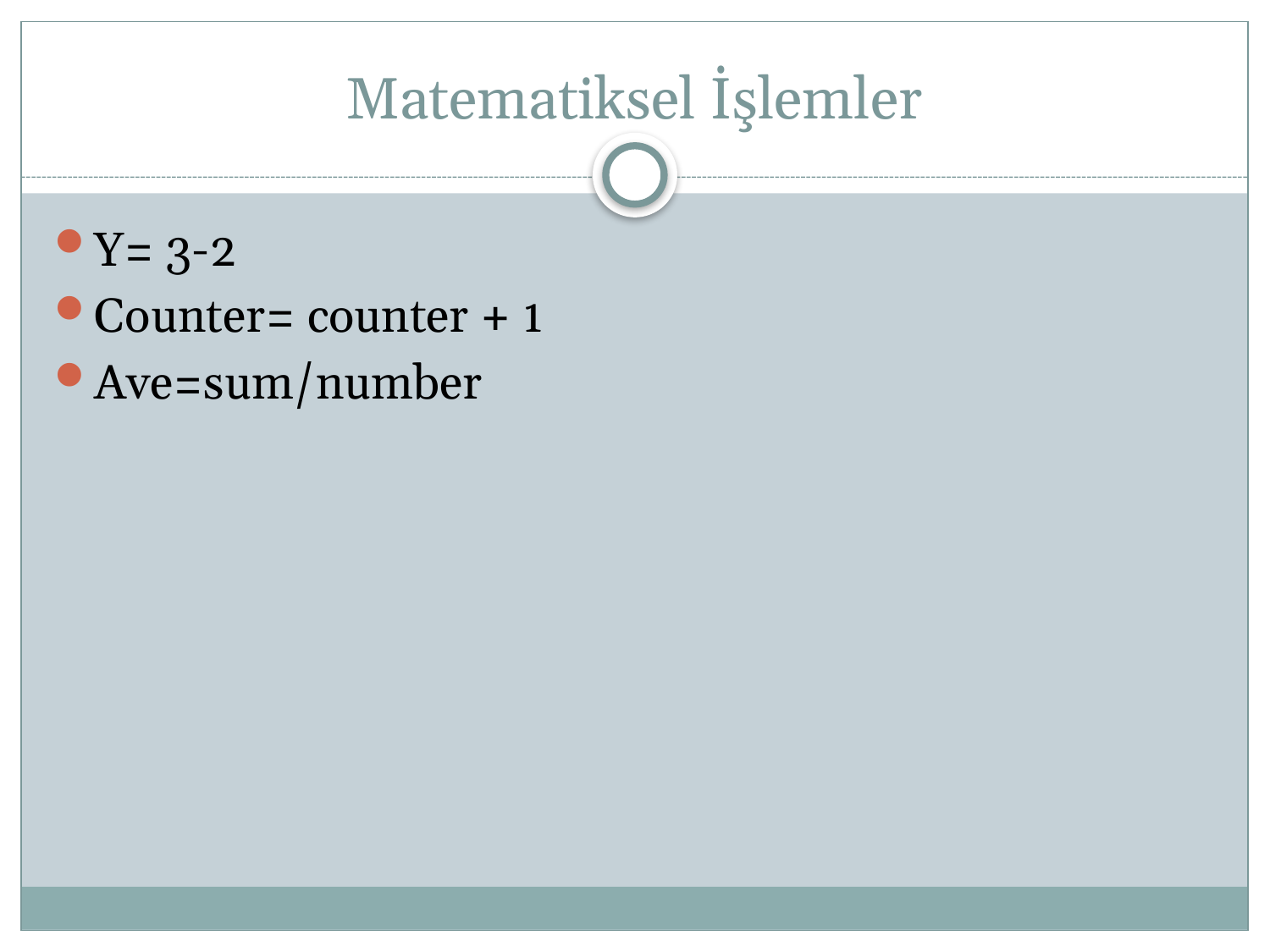

# Matematiksel İşlemler
Y= 3-2
Counter= counter + 1
Ave=sum/number